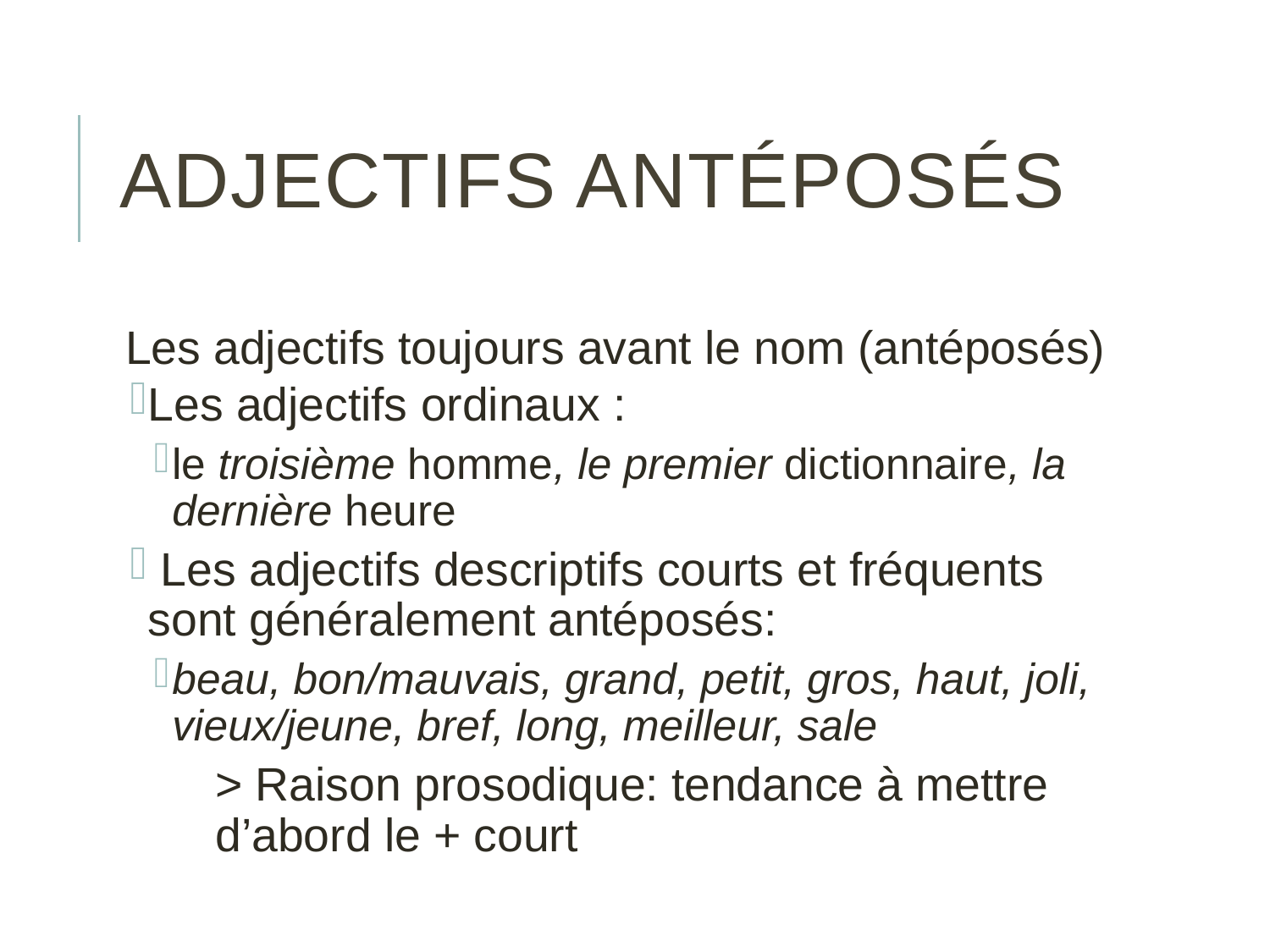

# Adjectifs antéposés
Les adjectifs toujours avant le nom (antéposés)
Les adjectifs ordinaux :
le troisième homme, le premier dictionnaire, la dernière heure
 Les adjectifs descriptifs courts et fréquents sont généralement antéposés:
beau, bon/mauvais, grand, petit, gros, haut, joli, vieux/jeune, bref, long, meilleur, sale
> Raison prosodique: tendance à mettre d’abord le + court